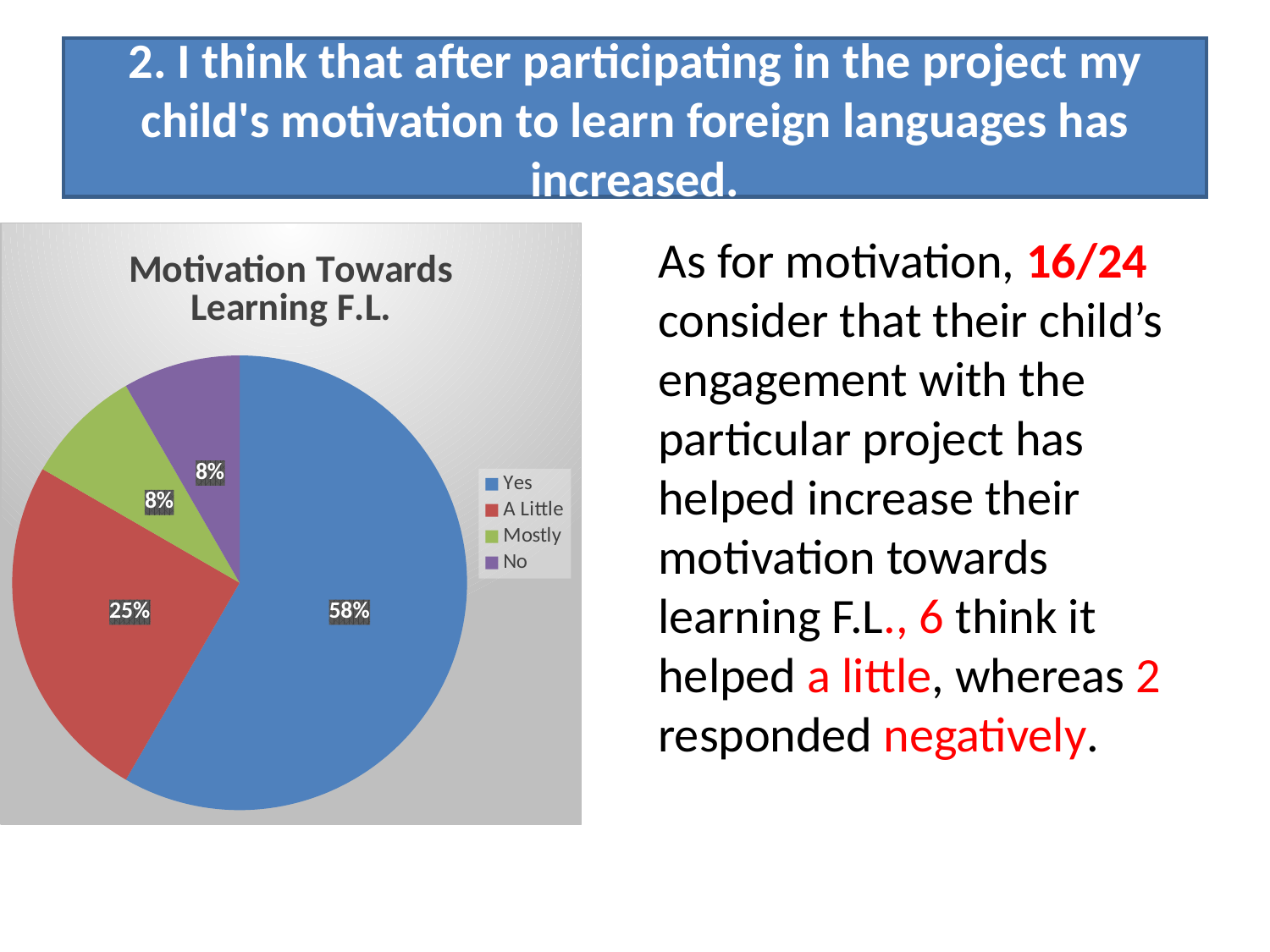

# 2. I think that after participating in the project my child's motivation to learn foreign languages has increased.

### Chart:

| Category | Motivation Towards Learning F.L. |
|---|---|
| Yes | 14.0 |
| A Little | 6.0 |
| Mostly | 2.0 |
| No | 2.0 |
As for motivation, 16/24 consider that their child’s engagement with the particular project has helped increase their motivation towards learning F.L., 6 think it helped a little, whereas 2 responded negatively.